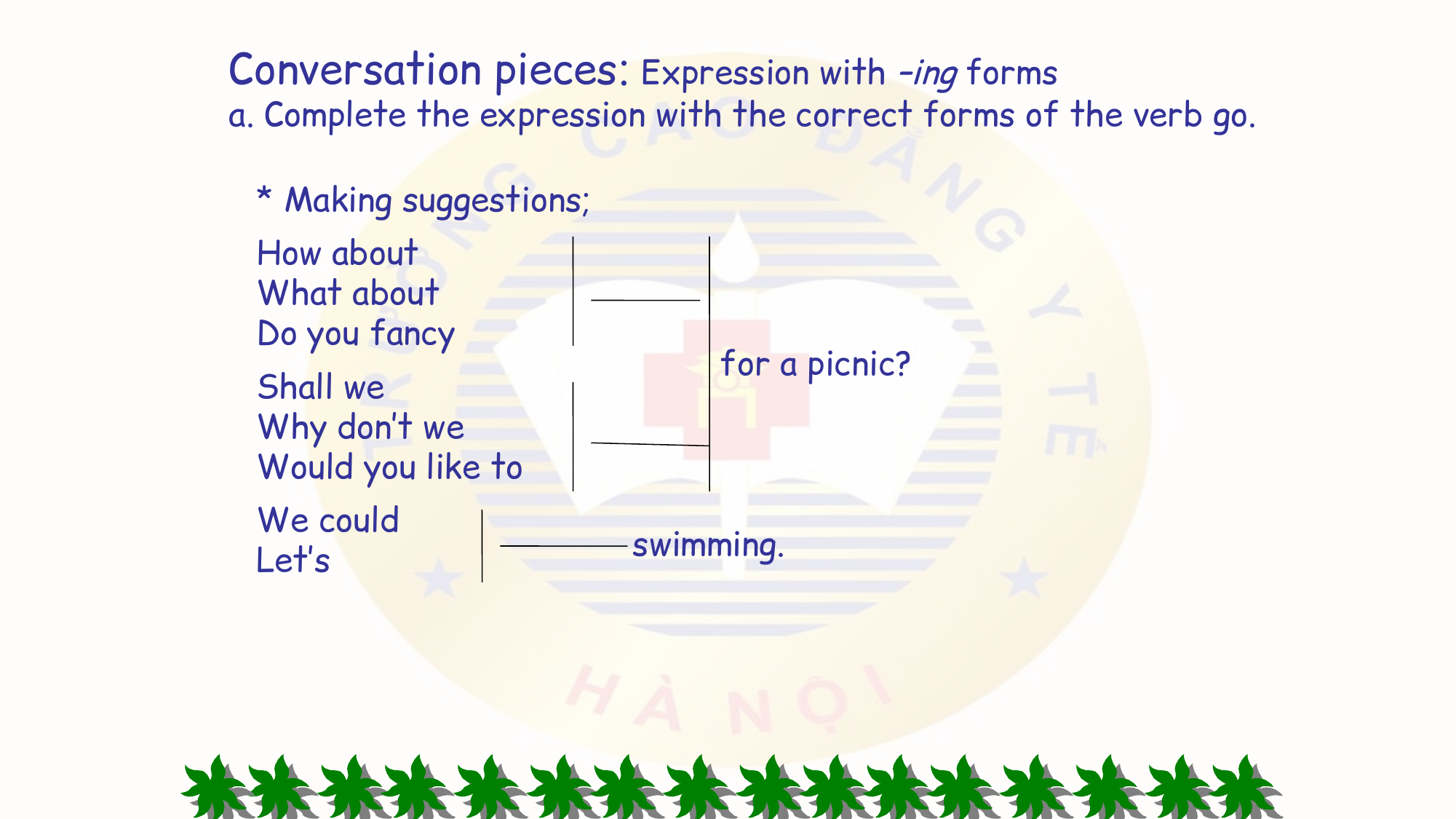

Conversation pieces: Expression with –ing forms
a. Complete the expression with the correct forms of the verb go.
* Making suggestions;
How about
What about
Do you fancy
Shall we
Why don’t we
Would you like to
We could
Let’s

for a picnic?

swimming.